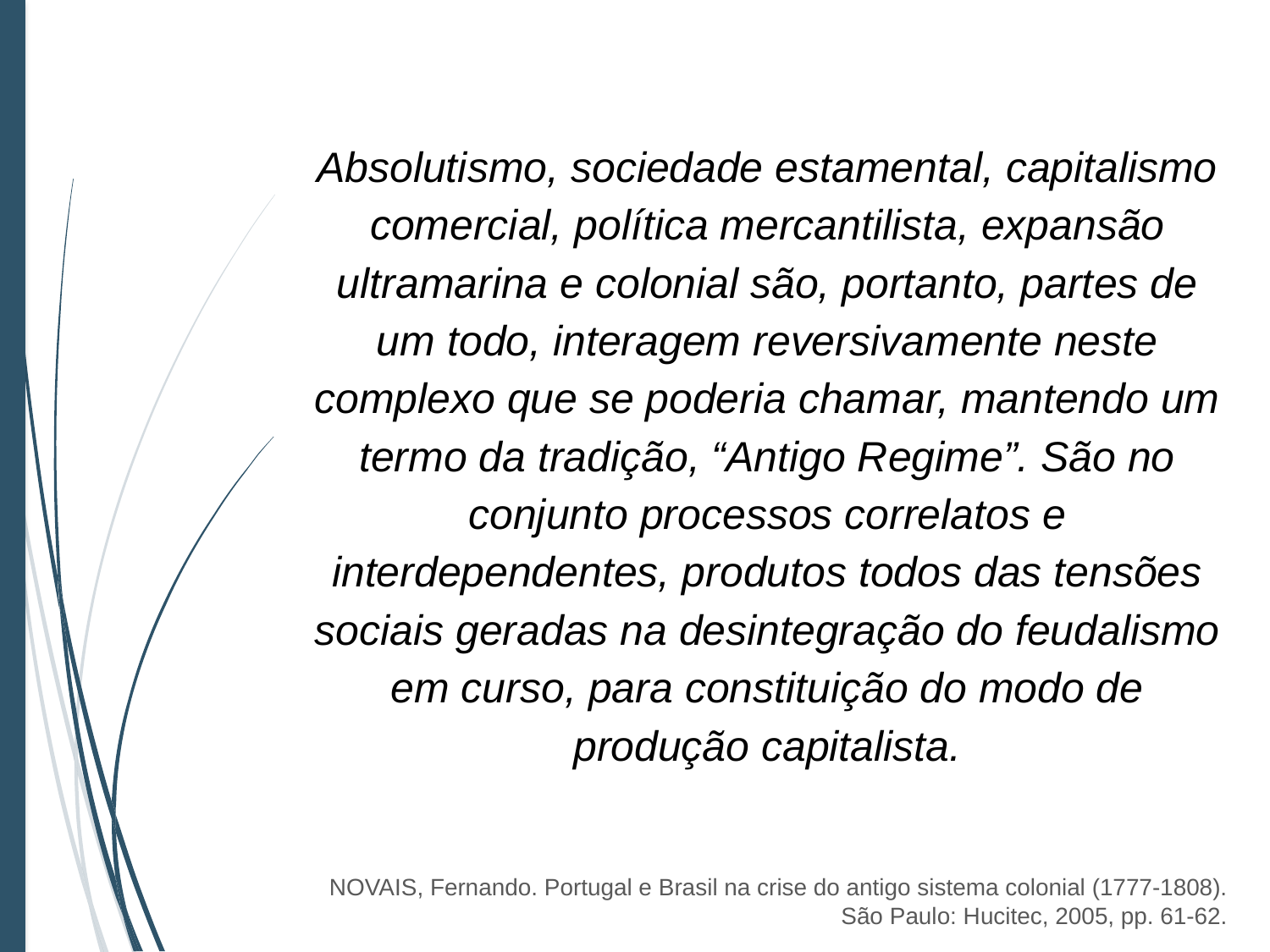

Absolutismo, sociedade estamental, capitalismo comercial, política mercantilista, expansão ultramarina e colonial são, portanto, partes de um todo, interagem reversivamente neste complexo que se poderia chamar, mantendo um termo da tradição, “Antigo Regime”. São no conjunto processos correlatos e interdependentes, produtos todos das tensões sociais geradas na desintegração do feudalismo em curso, para constituição do modo de produção capitalista.
NOVAIS, Fernando. Portugal e Brasil na crise do antigo sistema colonial (1777-1808). São Paulo: Hucitec, 2005, pp. 61-62.